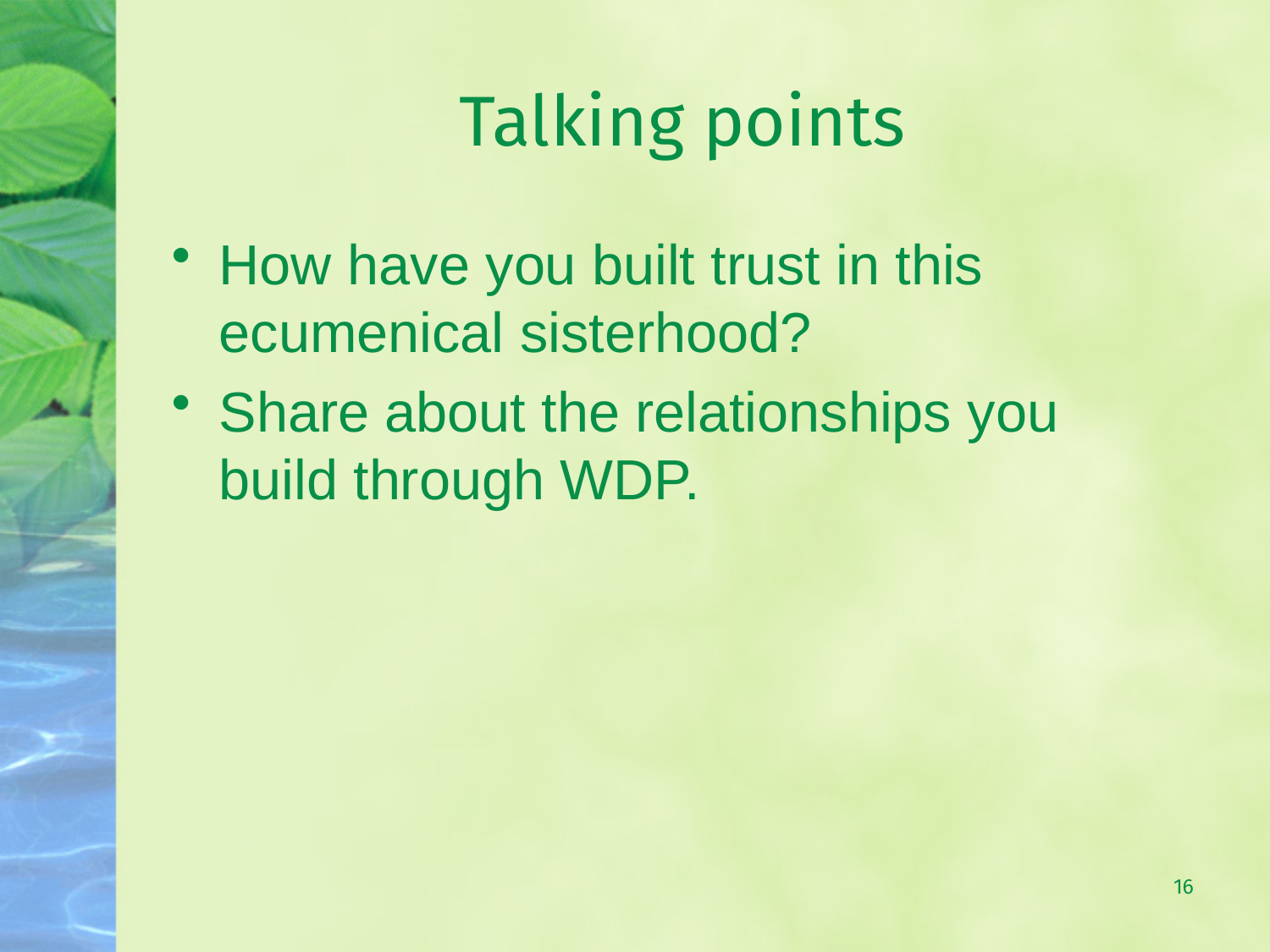

# Talking points
How have you built trust in this ecumenical sisterhood?
Share about the relationships you build through WDP.

16